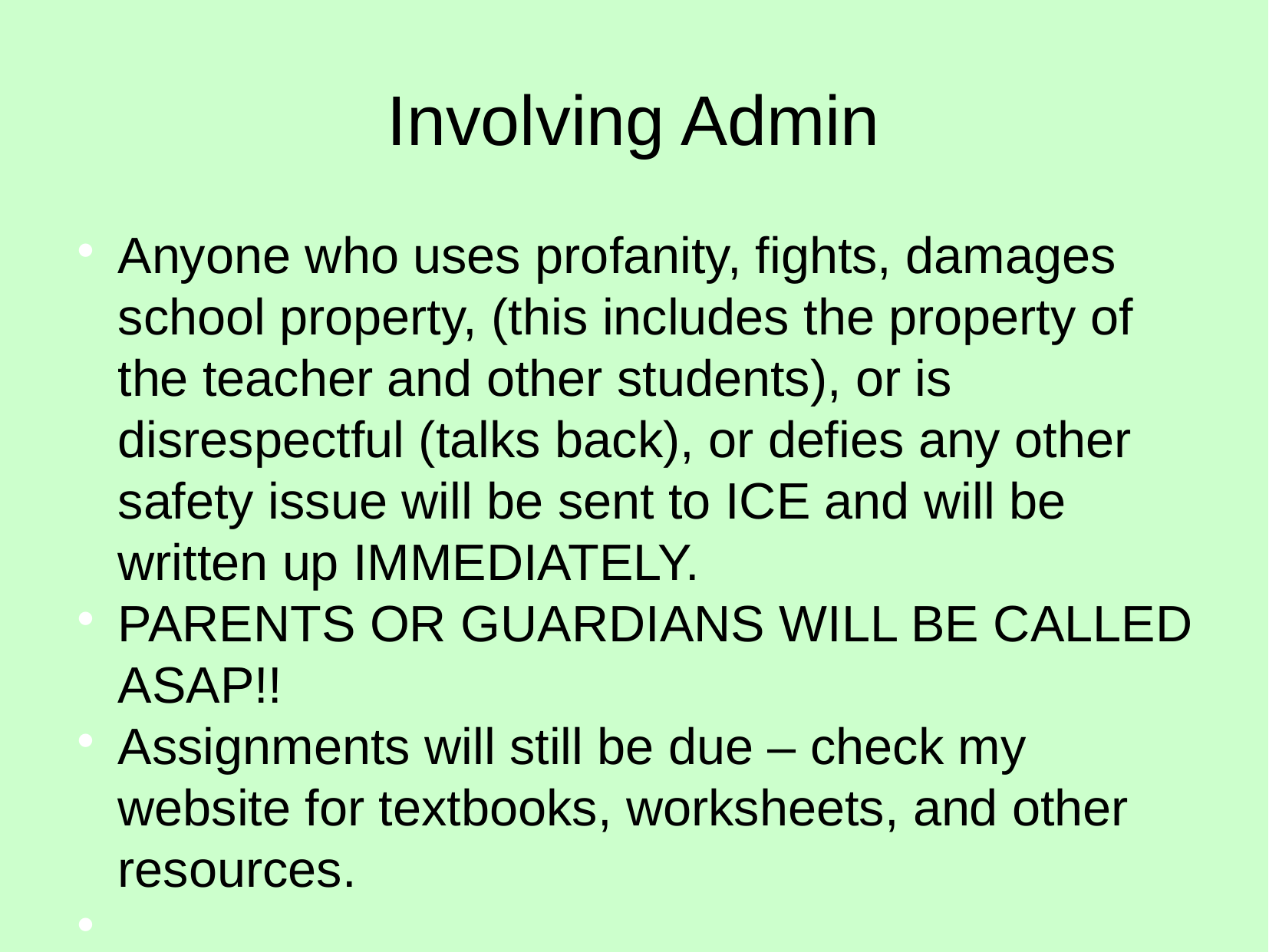

Involving Admin
Anyone who uses profanity, fights, damages school property, (this includes the property of the teacher and other students), or is disrespectful (talks back), or defies any other safety issue will be sent to ICE and will be written up IMMEDIATELY.
PARENTS OR GUARDIANS WILL BE CALLED ASAP!!
Assignments will still be due – check my website for textbooks, worksheets, and other resources.